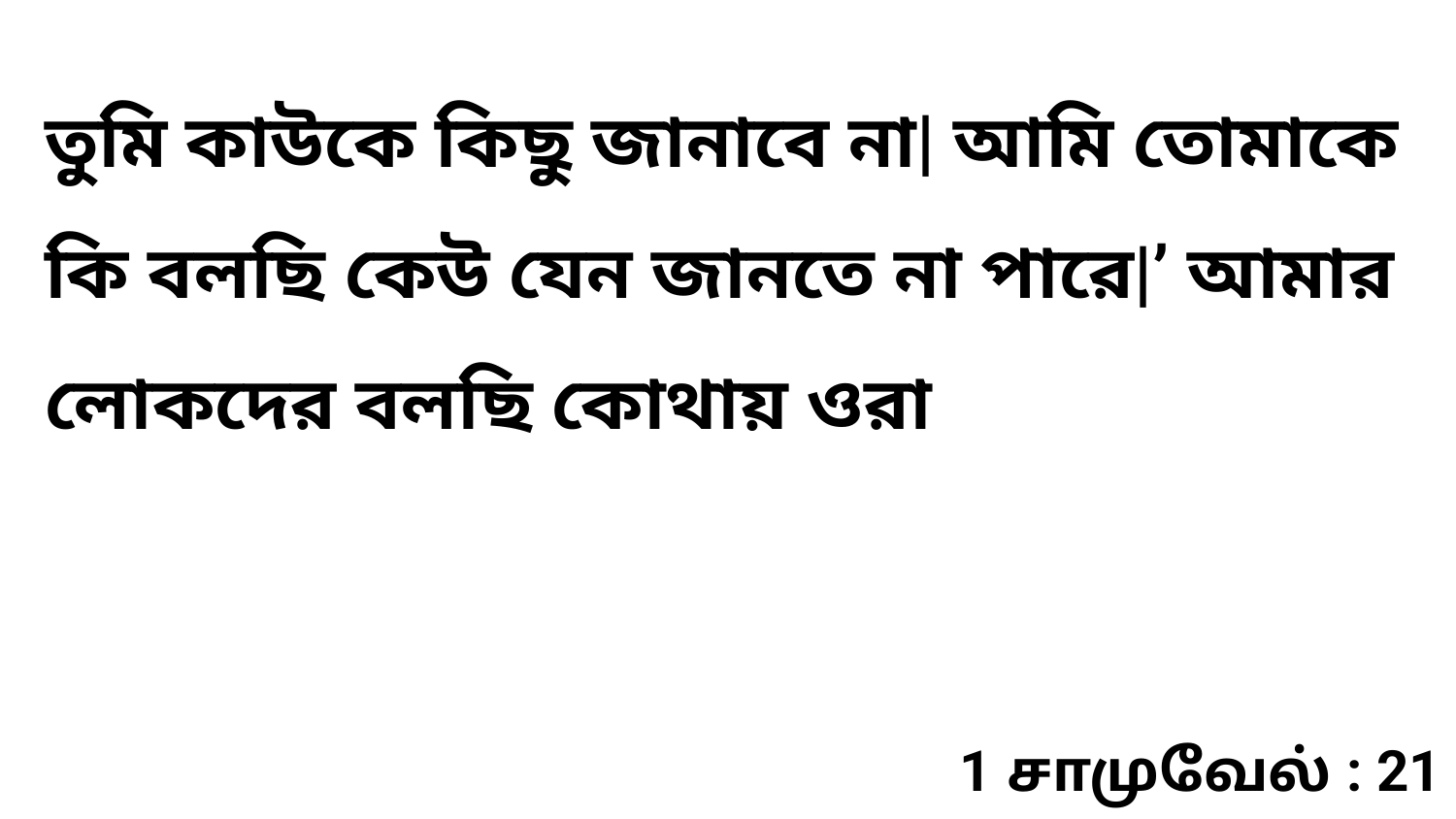

তুমি কাউকে কিছু জানাবে না| আমি তোমাকে কি বলছি কেউ যেন জানতে না পারে|’ আমার লোকদের বলছি কোথায় ওরা
1 சாமுவேல் : 21